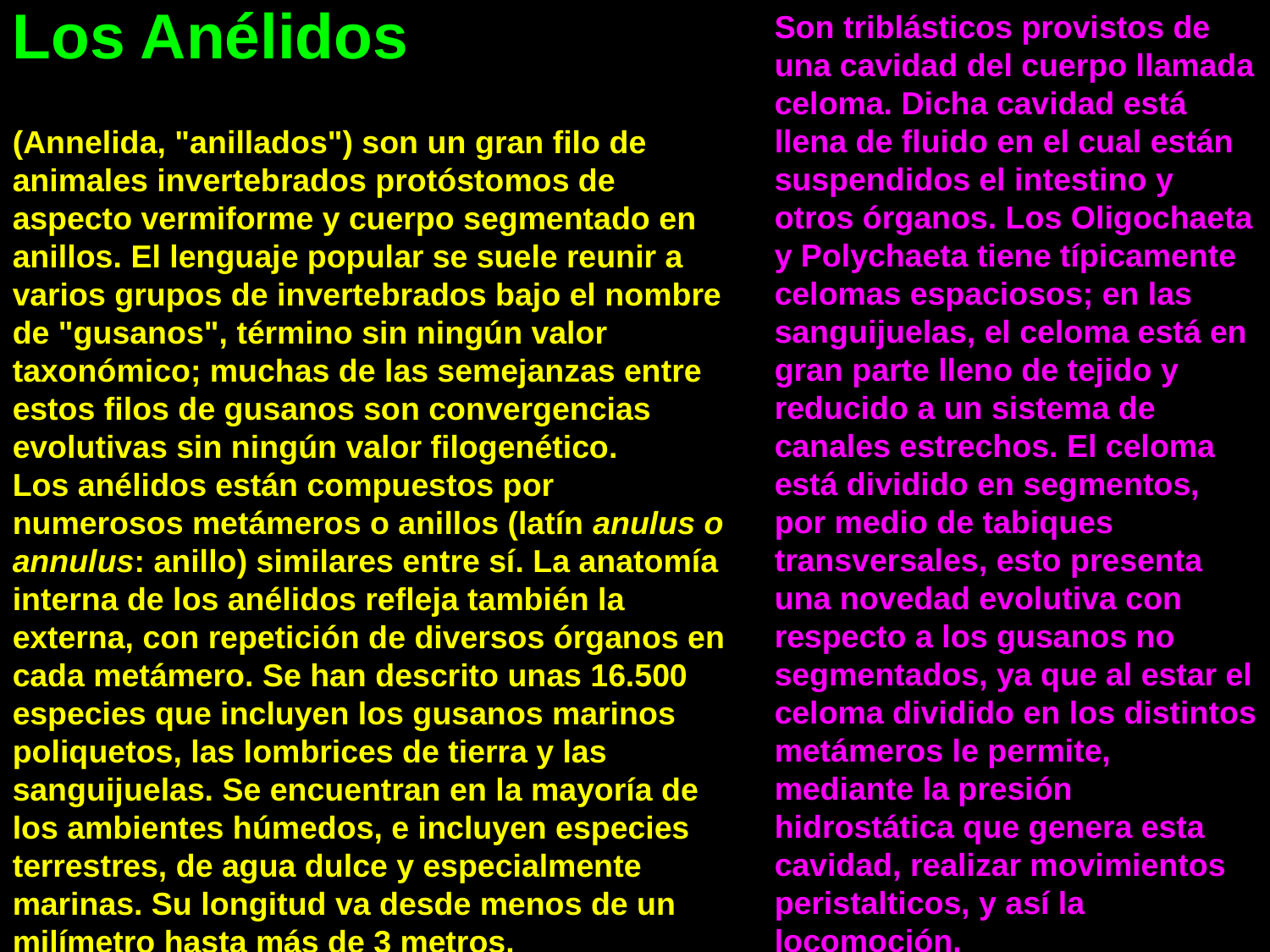

Son triblásticos provistos de una cavidad del cuerpo llamada celoma. Dicha cavidad está llena de fluido en el cual están suspendidos el intestino y otros órganos. Los Oligochaeta y Polychaeta tiene típicamente celomas espaciosos; en las sanguijuelas, el celoma está en gran parte lleno de tejido y reducido a un sistema de canales estrechos. El celoma está dividido en segmentos, por medio de tabiques transversales, esto presenta una novedad evolutiva con respecto a los gusanos no segmentados, ya que al estar el celoma dividido en los distintos metámeros le permite, mediante la presión hidrostática que genera esta cavidad, realizar movimientos peristalticos, y así la locomoción.
Los Anélidos

(Annelida, "anillados") son un gran filo de animales invertebrados protóstomos de aspecto vermiforme y cuerpo segmentado en anillos. El lenguaje popular se suele reunir a varios grupos de invertebrados bajo el nombre de "gusanos", término sin ningún valor taxonómico; muchas de las semejanzas entre estos filos de gusanos son convergencias evolutivas sin ningún valor filogenético.
Los anélidos están compuestos por numerosos metámeros o anillos (latín anulus o annulus: anillo) similares entre sí. La anatomía interna de los anélidos refleja también la externa, con repetición de diversos órganos en cada metámero. Se han descrito unas 16.500 especies que incluyen los gusanos marinos poliquetos, las lombrices de tierra y las sanguijuelas. Se encuentran en la mayoría de los ambientes húmedos, e incluyen especies terrestres, de agua dulce y especialmente marinas. Su longitud va desde menos de un milímetro hasta más de 3 metros.